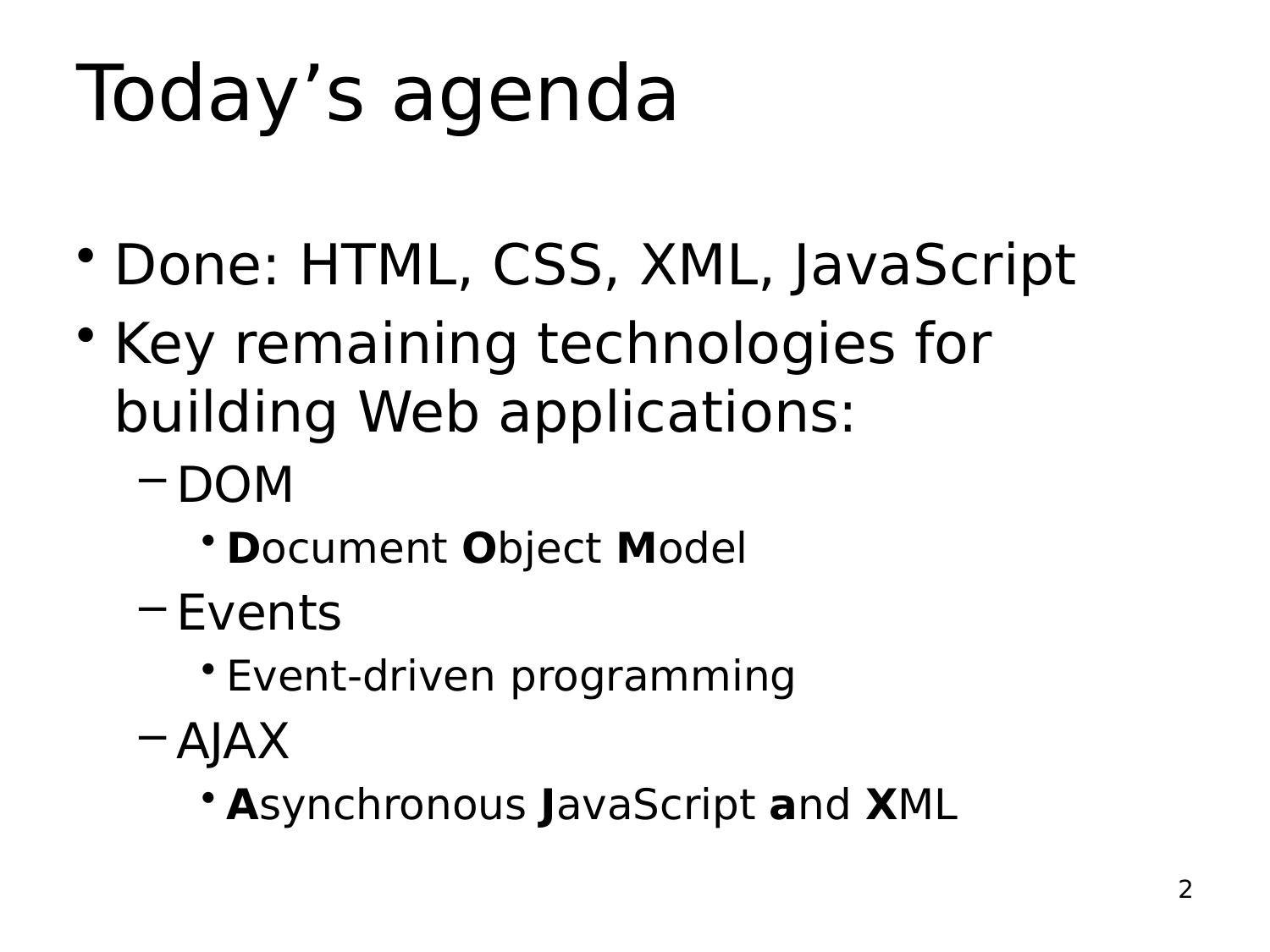

# Today’s agenda
Done: HTML, CSS, XML, JavaScript
Key remaining technologies for building Web applications:
DOM
Document Object Model
Events
Event-driven programming
AJAX
Asynchronous JavaScript and XML
2